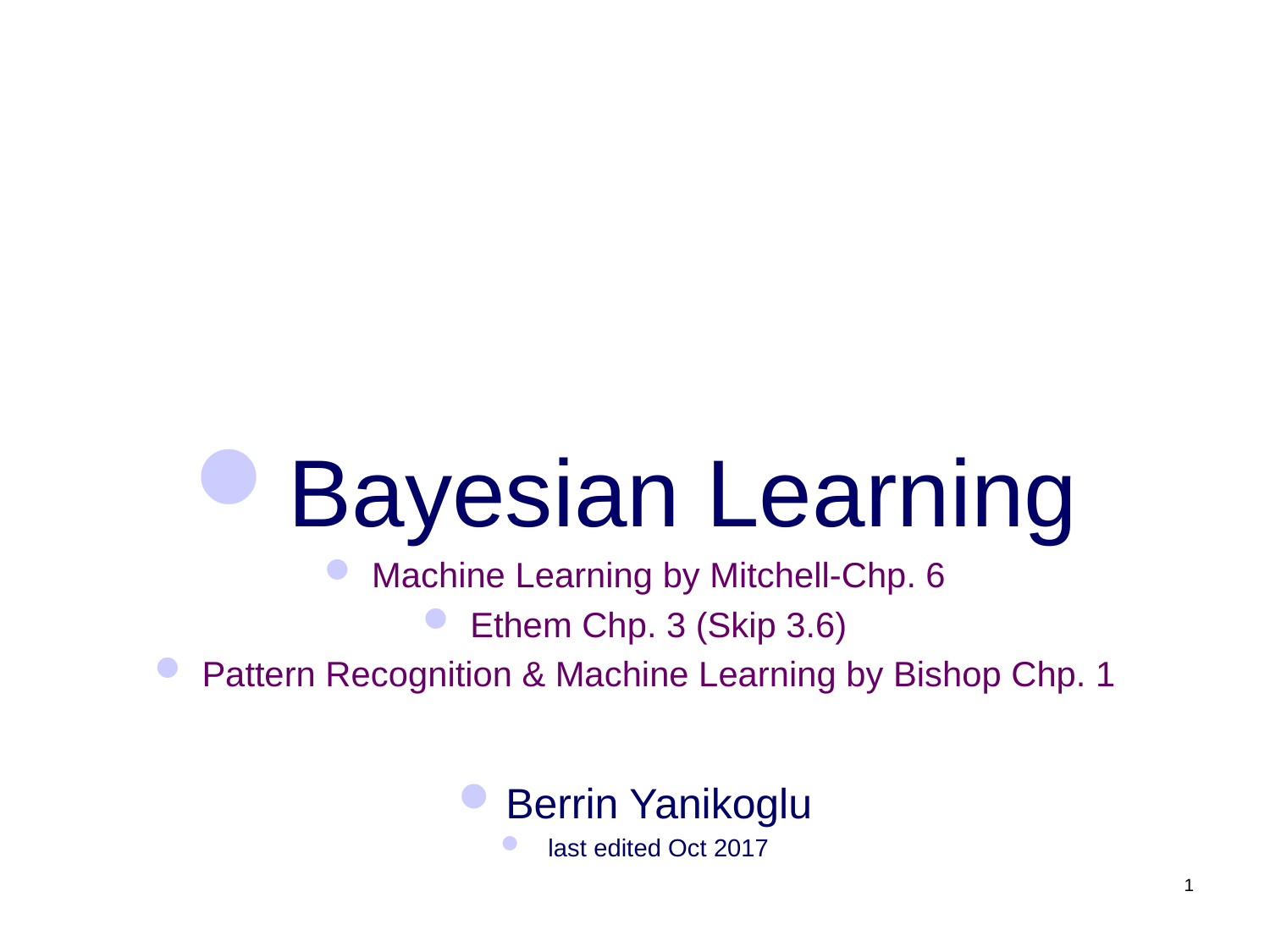

Bayesian Learning
Machine Learning by Mitchell-Chp. 6
Ethem Chp. 3 (Skip 3.6)
Pattern Recognition & Machine Learning by Bishop Chp. 1

Berrin Yanikoglu
last edited Oct 2017
1